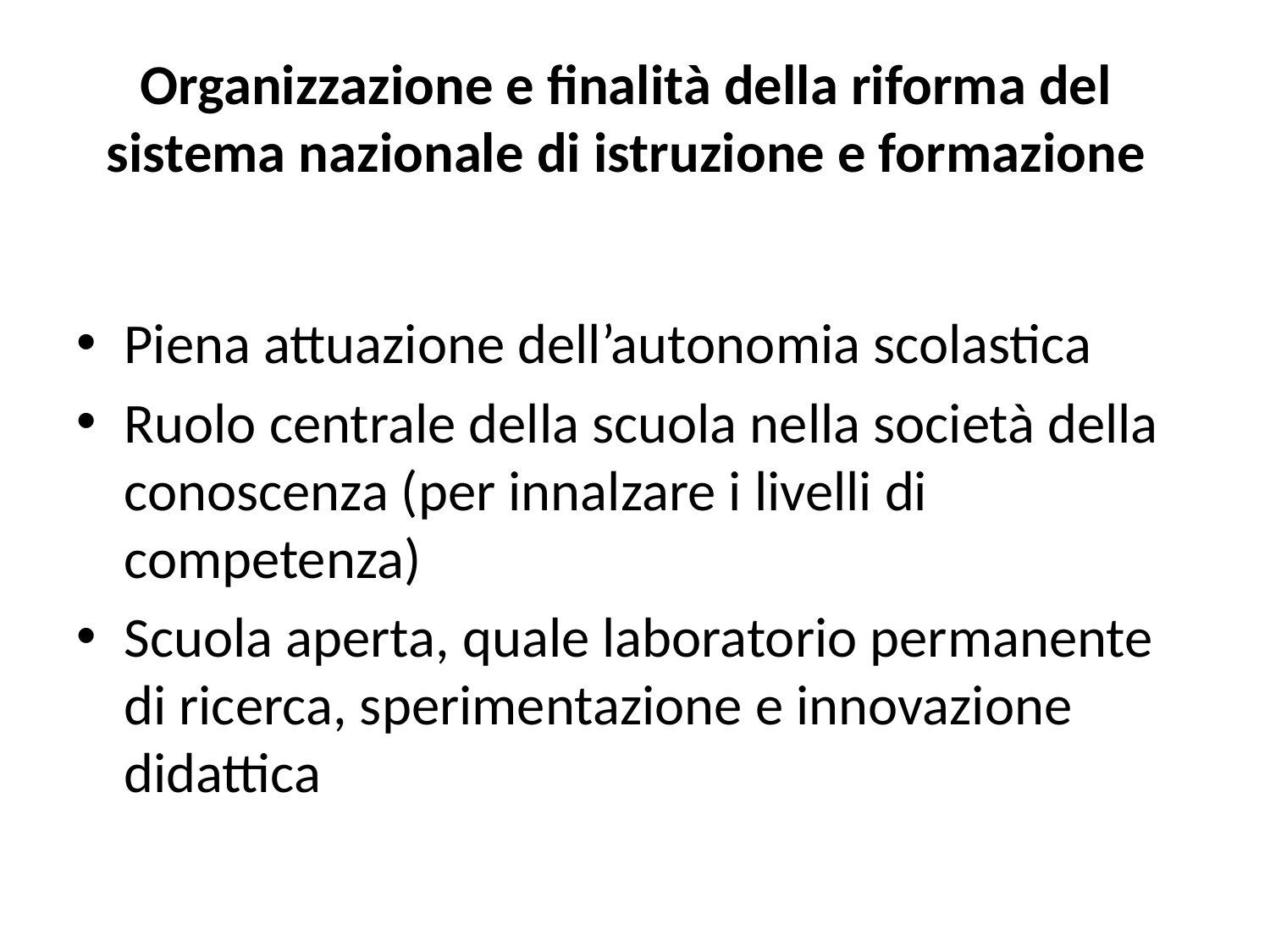

# Organizzazione e finalità della riforma del sistema nazionale di istruzione e formazione

Piena attuazione dell’autonomia scolastica
Ruolo centrale della scuola nella società della conoscenza (per innalzare i livelli di competenza)
Scuola aperta, quale laboratorio permanente di ricerca, sperimentazione e innovazione didattica